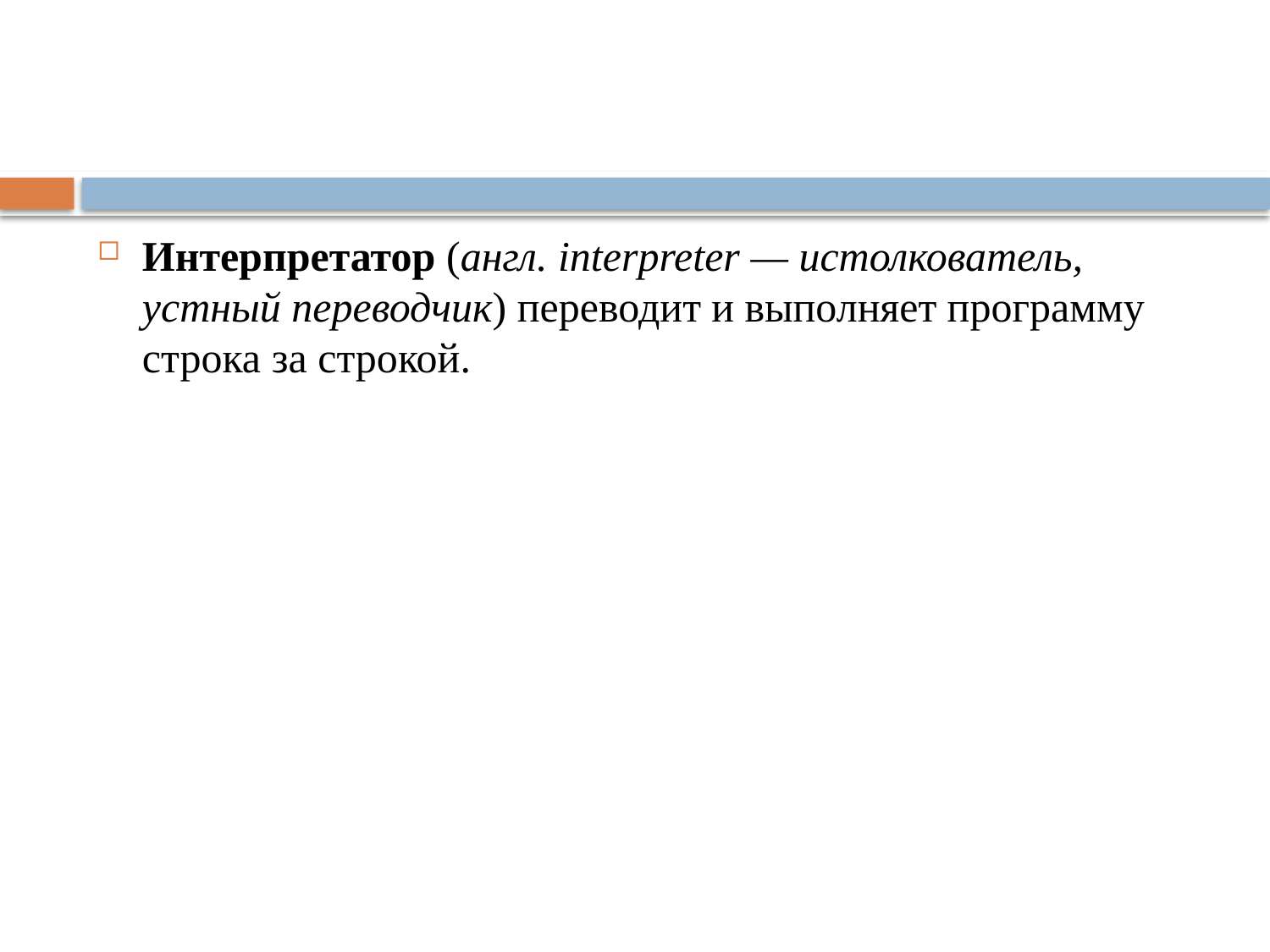

Интерпретатор (англ. interpreter — истолкователь, устный переводчик) переводит и выполняет программу строка за строкой.